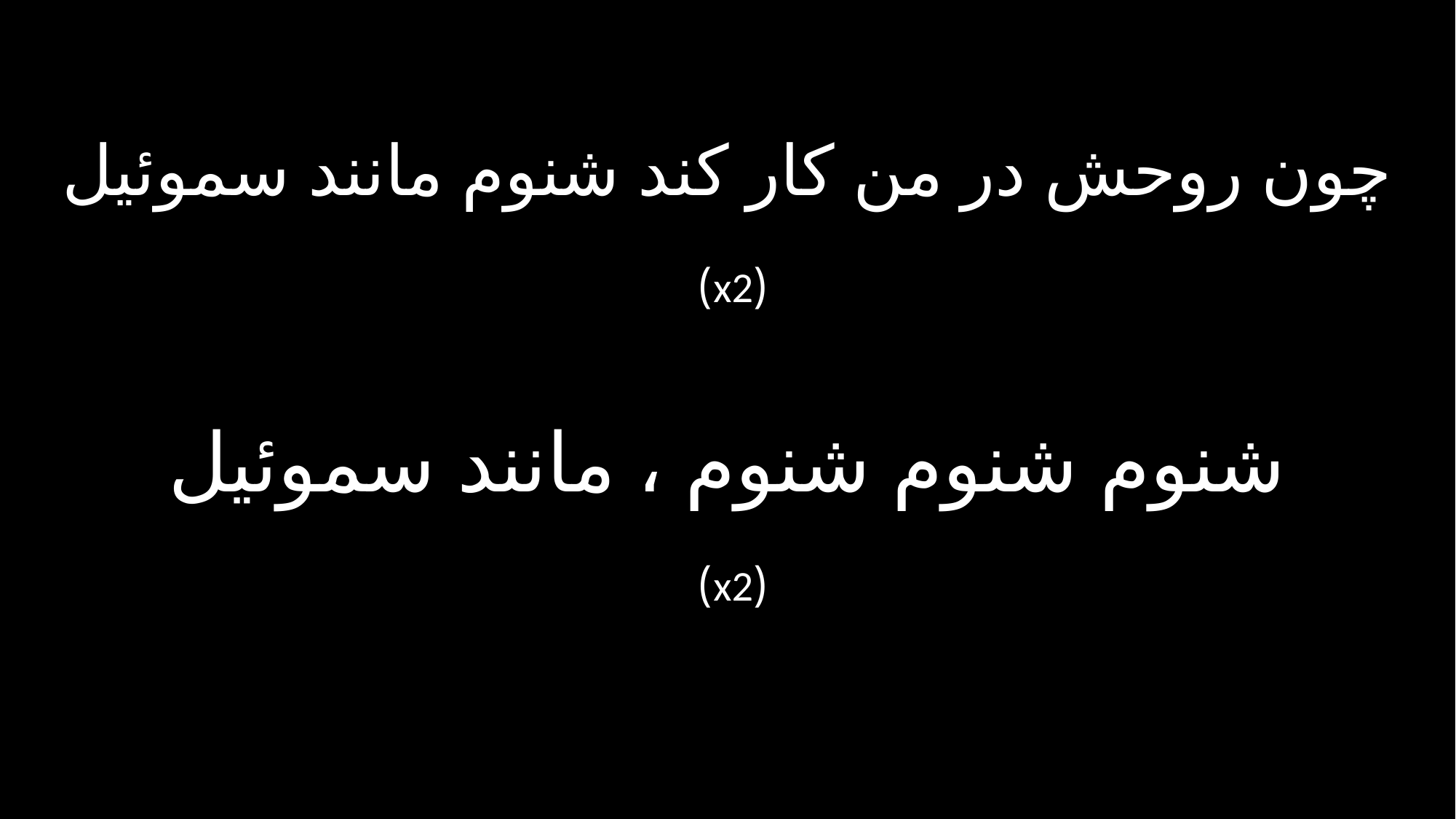

چون روحش در من کار کند شنوم مانند سموئیل
(x2)
شنوم شنوم شنوم ، مانند سموئیل
(x2)